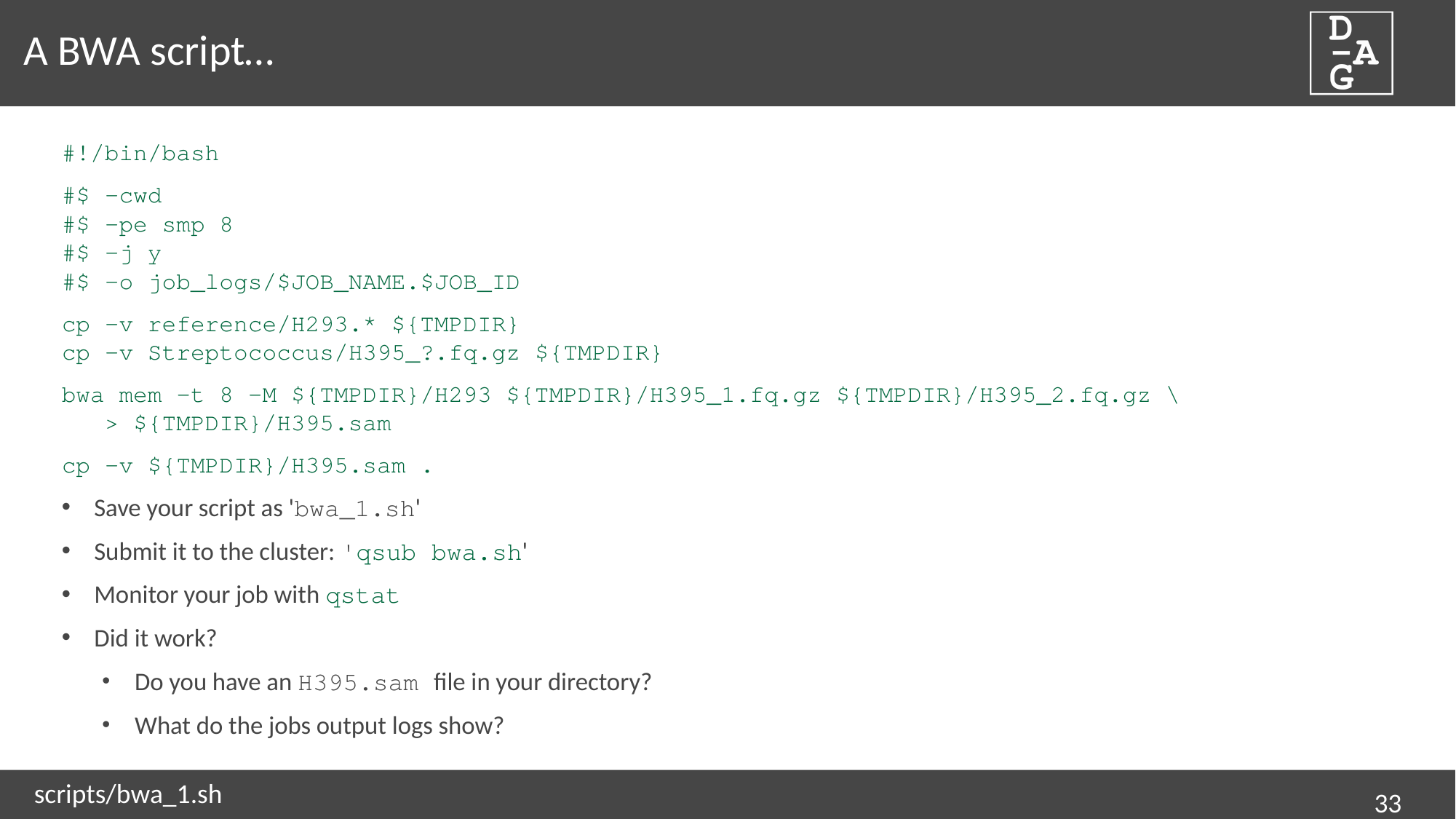

# A BWA script…
#!/bin/bash
#$ -cwd
#$ -pe smp 8
#$ -j y
#$ -o job_logs/$JOB_NAME.$JOB_ID
cp -v reference/H293.* ${TMPDIR}
cp -v Streptococcus/H395_?.fq.gz ${TMPDIR}
bwa mem -t 8 -M ${TMPDIR}/H293 ${TMPDIR}/H395_1.fq.gz ${TMPDIR}/H395_2.fq.gz \
   > ${TMPDIR}/H395.sam
cp -v ${TMPDIR}/H395.sam .
Save your script as 'bwa_1.sh'
Submit it to the cluster: 'qsub bwa.sh'
Monitor your job with qstat
Did it work?
Do you have an H395.sam file in your directory?
What do the jobs output logs show?
scripts/bwa_1.sh
33